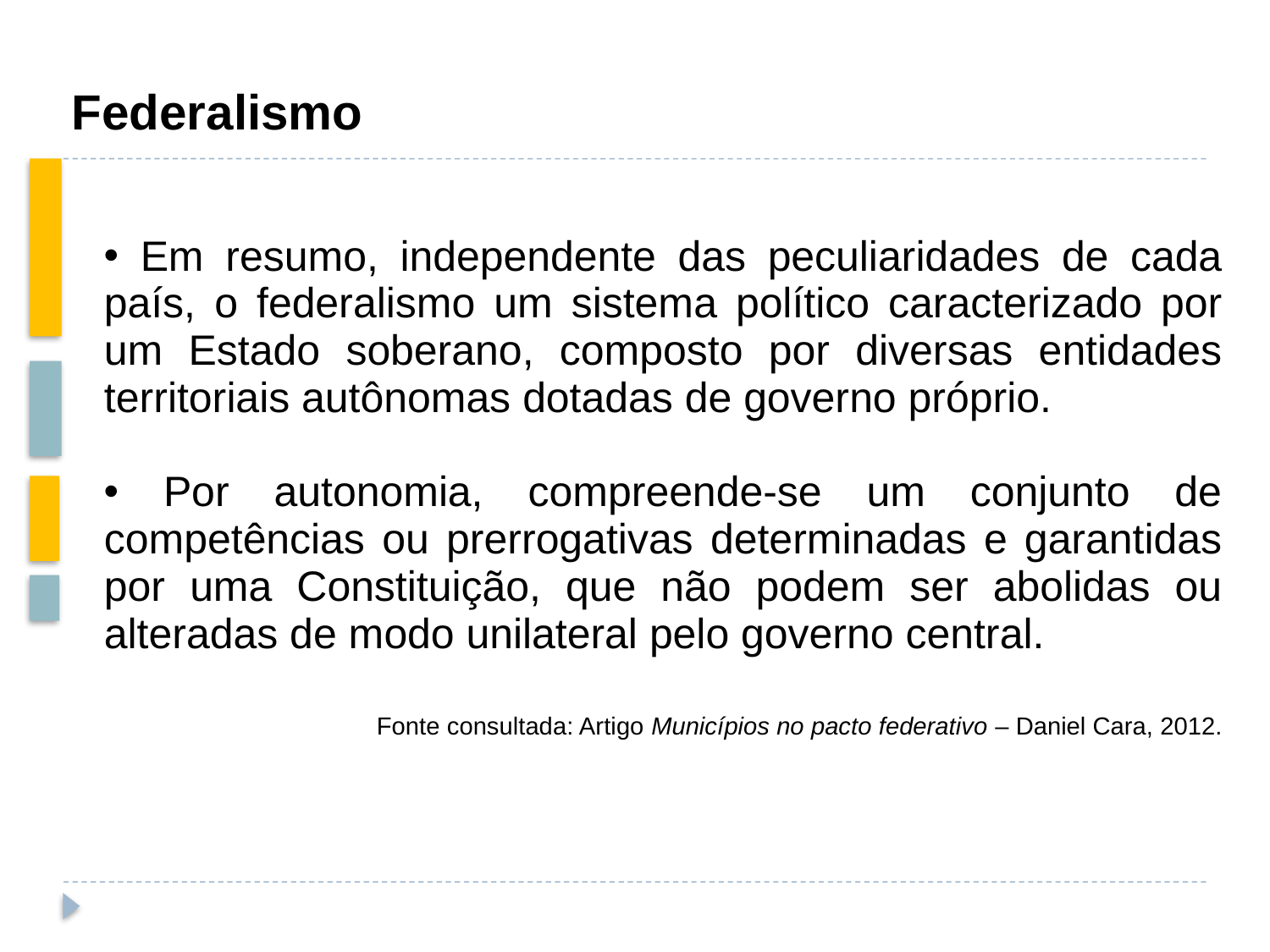

Federalismo

 Em resumo, independente das peculiaridades de cada país, o federalismo um sistema político caracterizado por um Estado soberano, composto por diversas entidades territoriais autônomas dotadas de governo próprio.

 Por autonomia, compreende-se um conjunto de competências ou prerrogativas determinadas e garantidas por uma Constituição, que não podem ser abolidas ou alteradas de modo unilateral pelo governo central.

Fonte consultada: Artigo Municípios no pacto federativo – Daniel Cara, 2012.